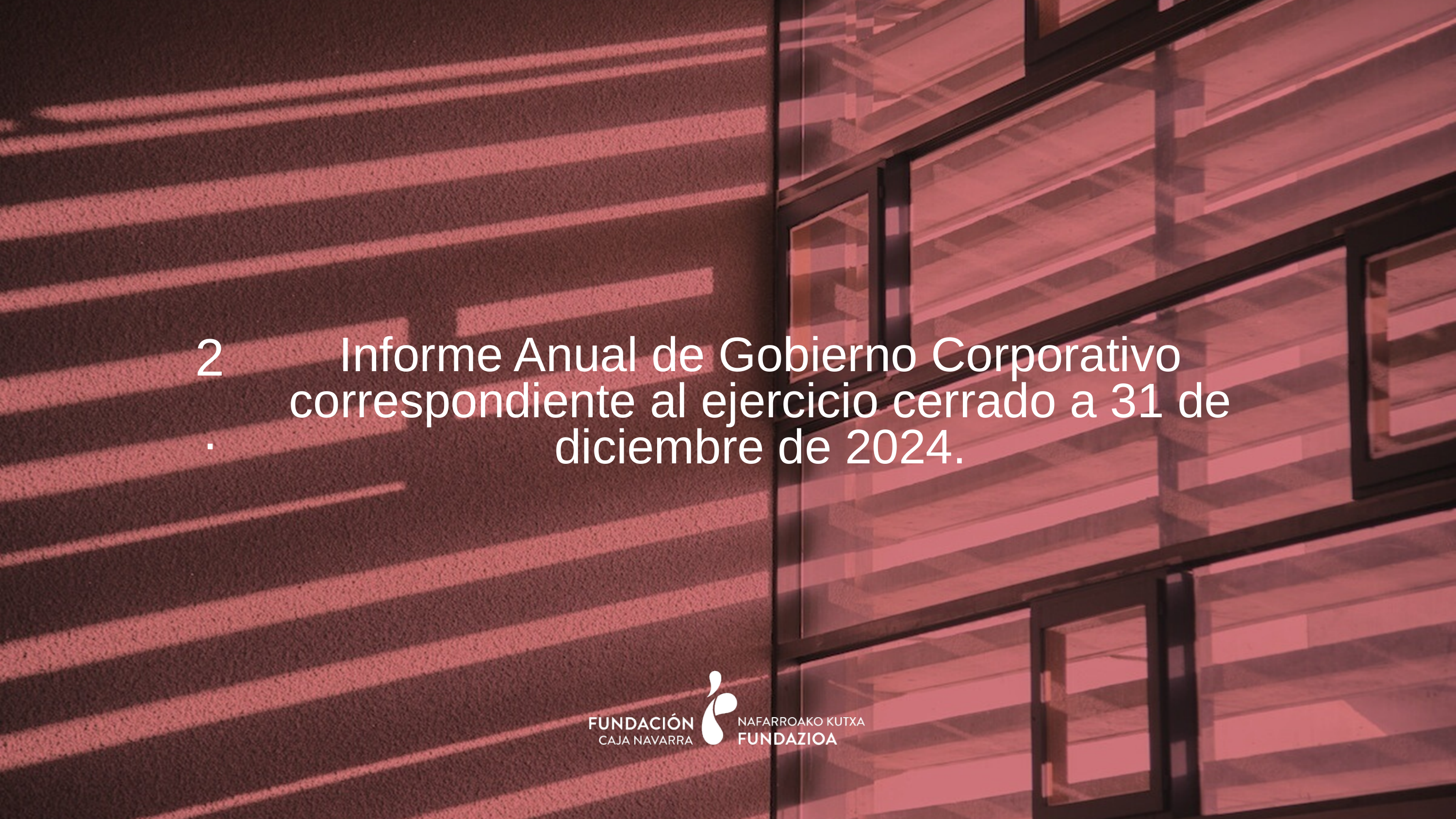

2.
Informe Anual de Gobierno Corporativo correspondiente al ejercicio cerrado a 31 de diciembre de 2024.